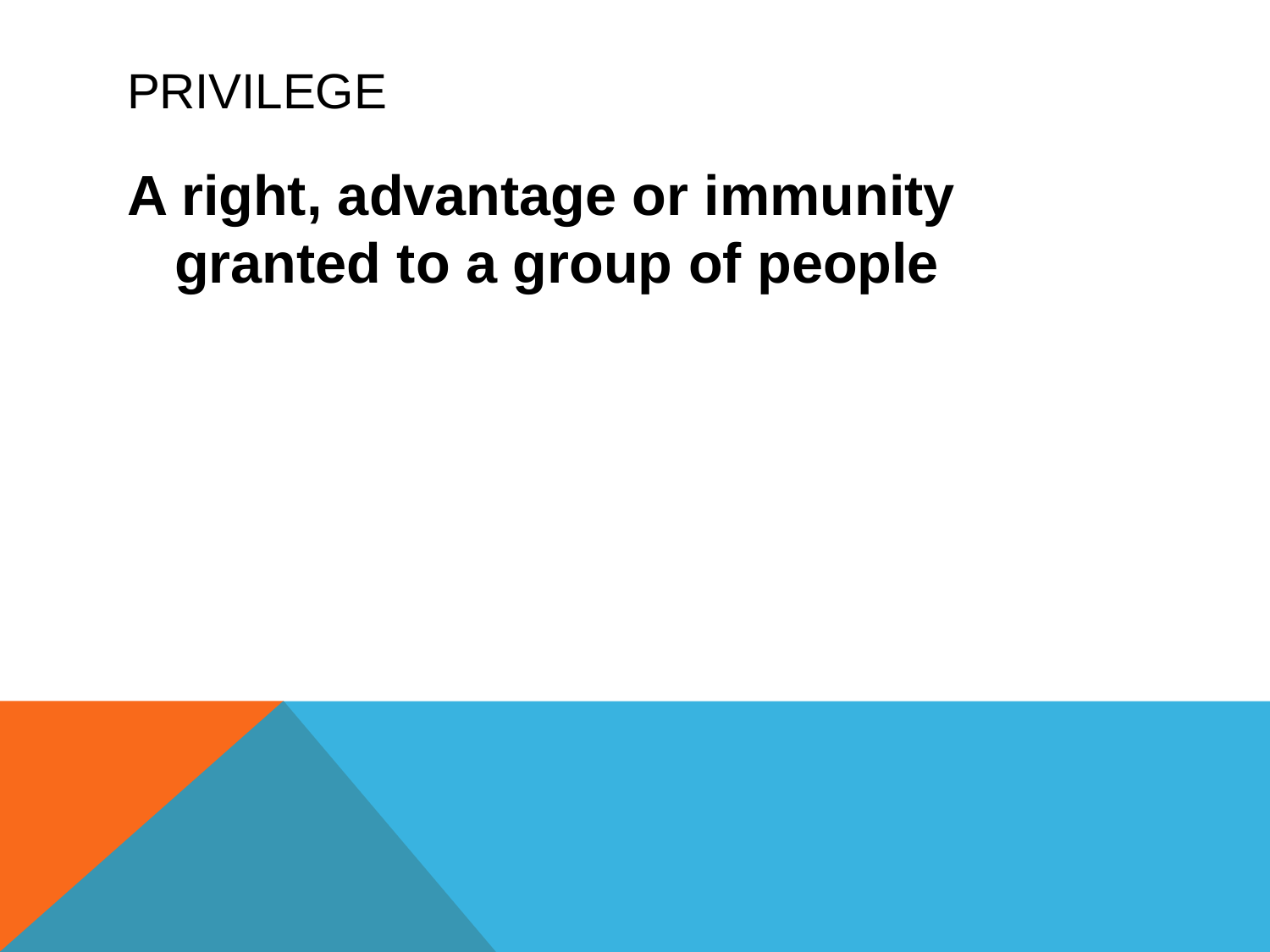

# Privilege
A right, advantage or immunity granted to a group of people